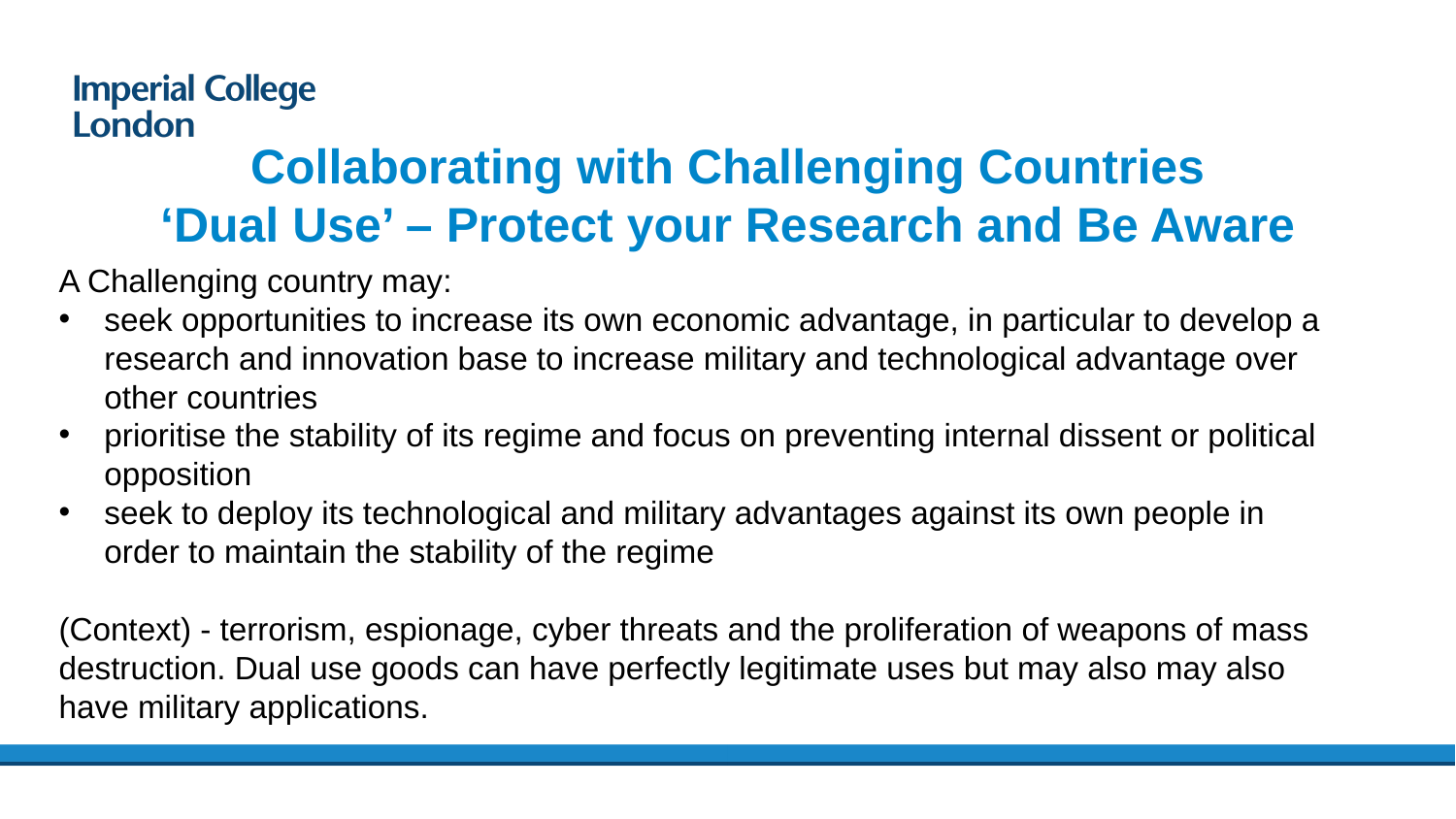

# Collaborating with Challenging Countries ‘Dual Use’ – Protect your Research and Be Aware
A Challenging country may:
seek opportunities to increase its own economic advantage, in particular to develop a research and innovation base to increase military and technological advantage over other countries
prioritise the stability of its regime and focus on preventing internal dissent or political opposition
seek to deploy its technological and military advantages against its own people in order to maintain the stability of the regime

(Context) - terrorism, espionage, cyber threats and the proliferation of weapons of mass destruction. Dual use goods can have perfectly legitimate uses but may also may also have military applications.